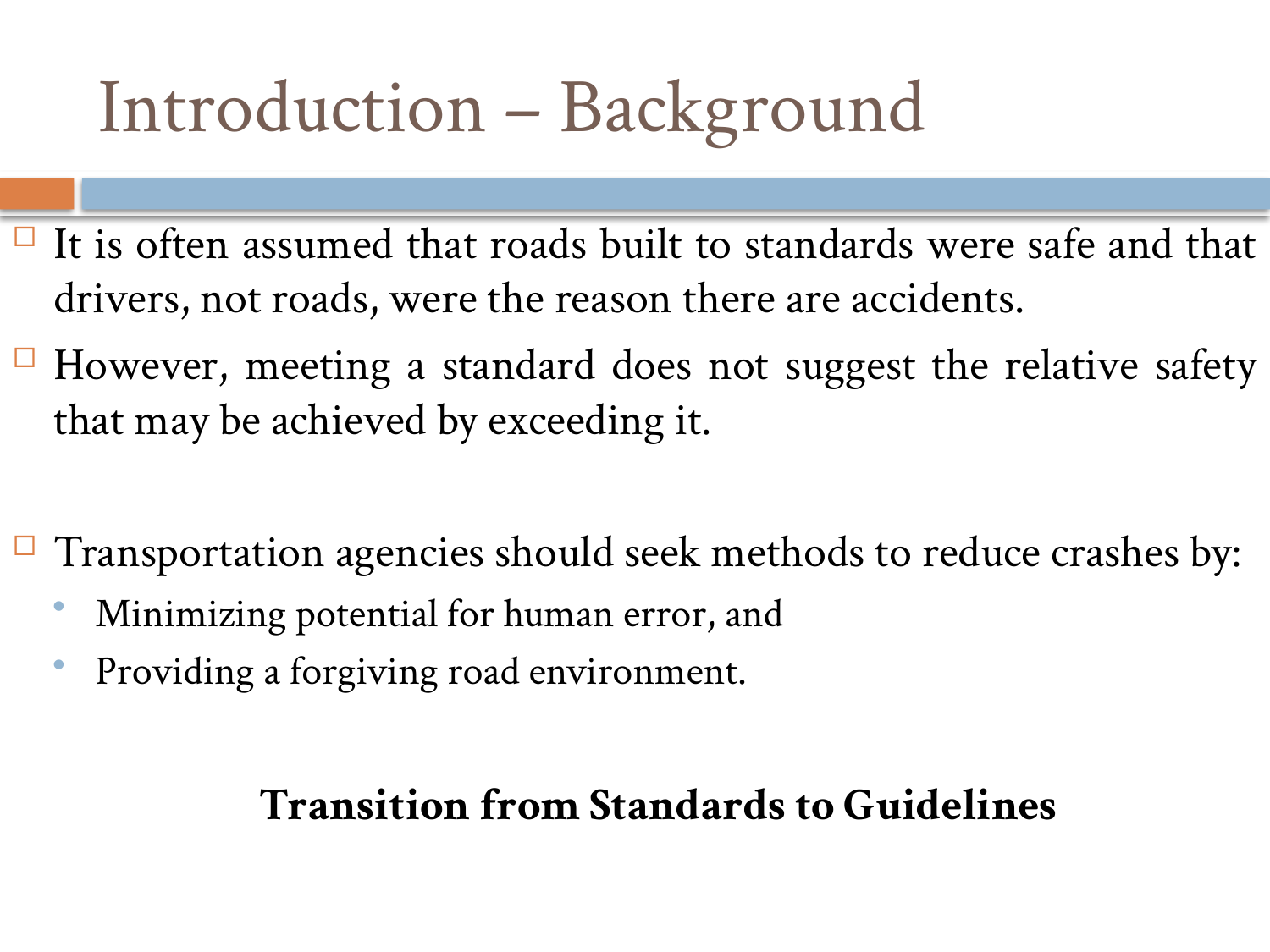

# Introduction – Background
It is often assumed that roads built to standards were safe and that drivers, not roads, were the reason there are accidents.
However, meeting a standard does not suggest the relative safety that may be achieved by exceeding it.

Transportation agencies should seek methods to reduce crashes by:
Minimizing potential for human error, and
Providing a forgiving road environment.

Transition from Standards to Guidelines